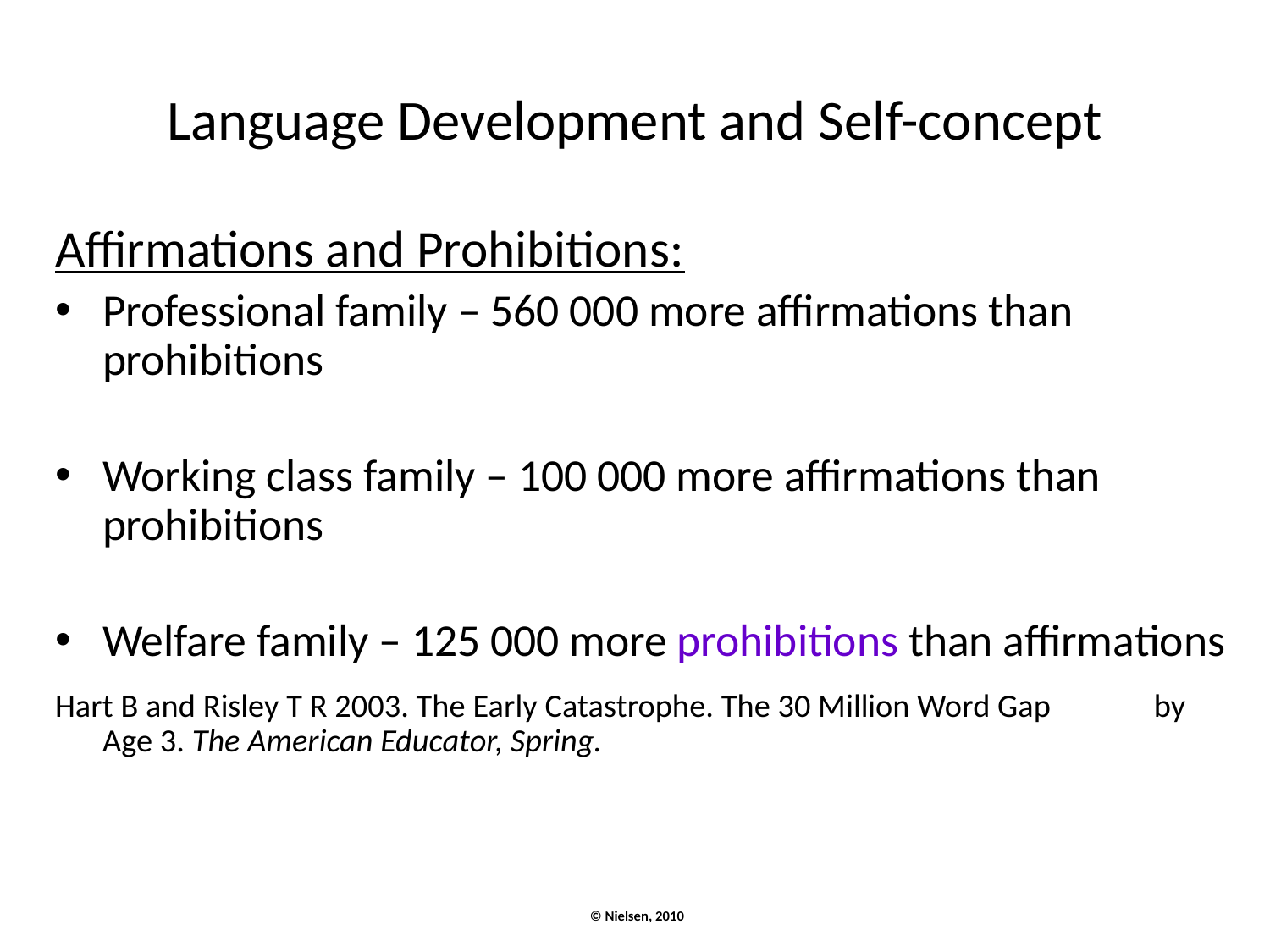

Language Development and Self-concept
Affirmations and Prohibitions:
Professional family – 560 000 more affirmations than prohibitions

Working class family – 100 000 more affirmations than prohibitions

Welfare family – 125 000 more prohibitions than affirmations

Hart B and Risley T R 2003. The Early Catastrophe. The 30 Million Word Gap 				by Age 3. The American Educator, Spring.
© Nielsen, 2010